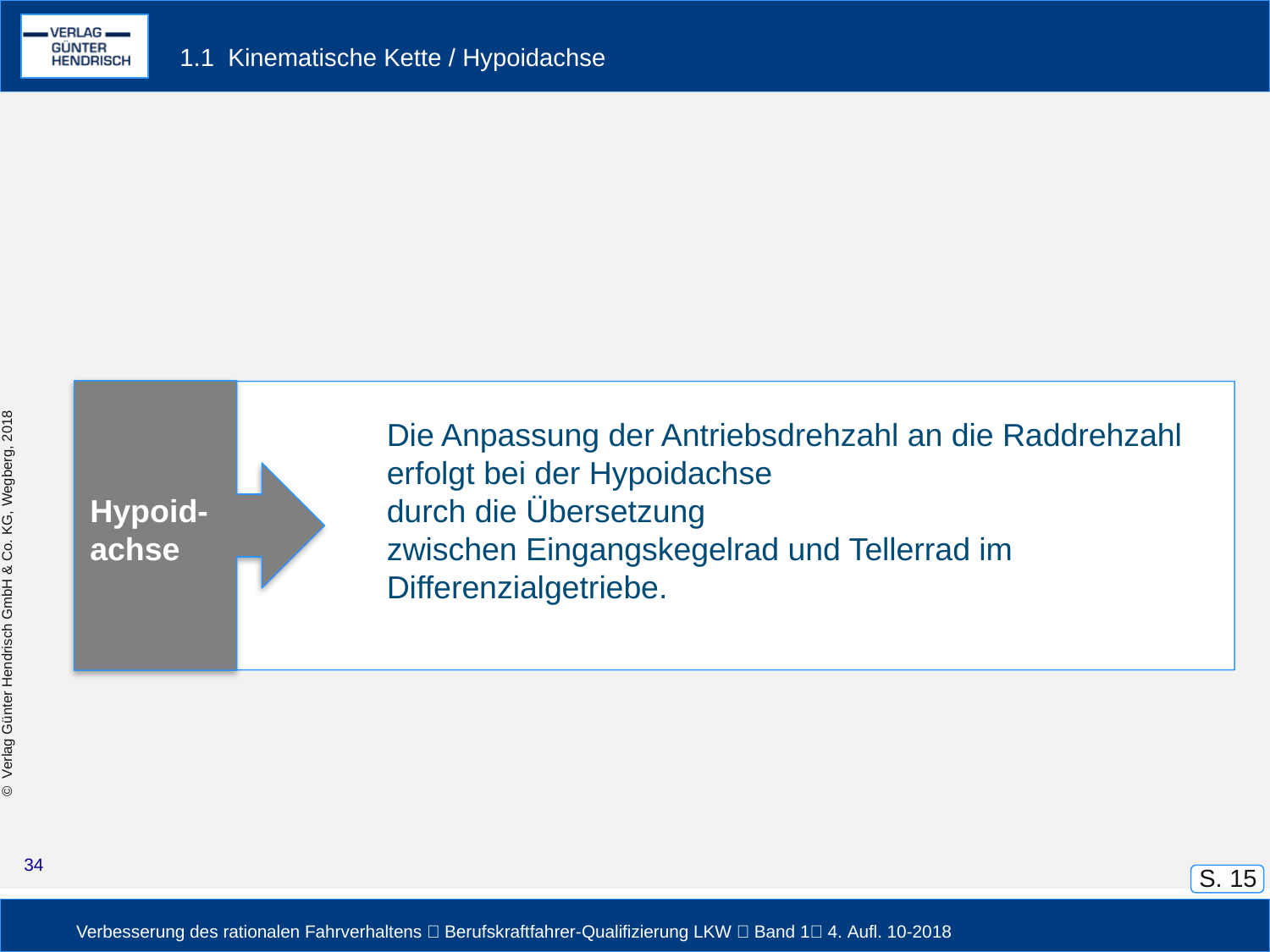

# 1.1  Kinematische Kette / Hypoidachse

Die Anpassung der Antriebsdrehzahl an die Raddrehzahl
erfolgt bei der Hypoidachse
durch die Übersetzung
zwischen Eingangskegelrad und Tellerrad im Differenzialgetriebe.
Hypoid-
achse
34
S. 15